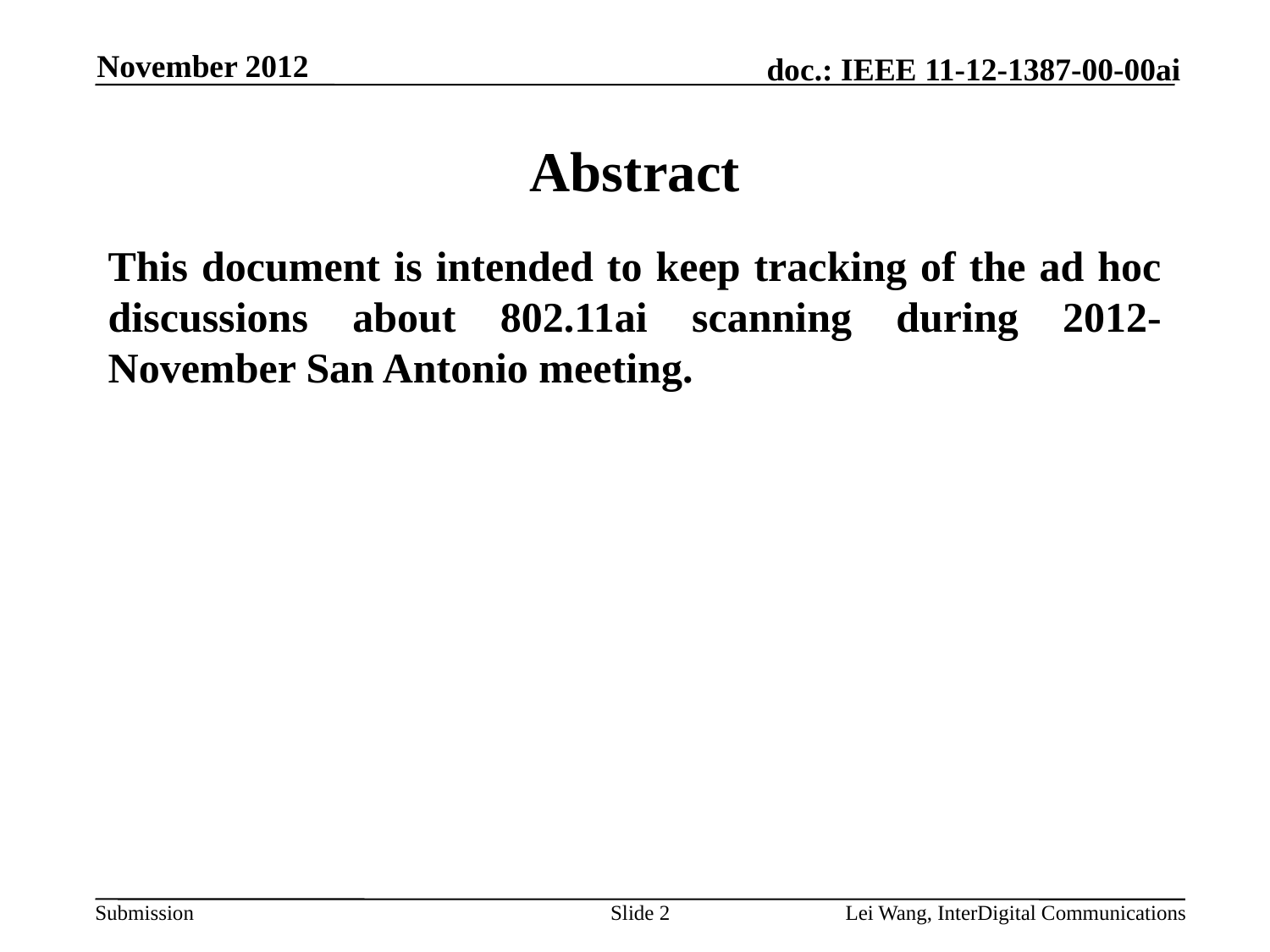

November 2012
# Abstract
This document is intended to keep tracking of the ad hoc discussions about 802.11ai scanning during 2012-November San Antonio meeting.

Slide 2
Lei Wang, InterDigital Communications